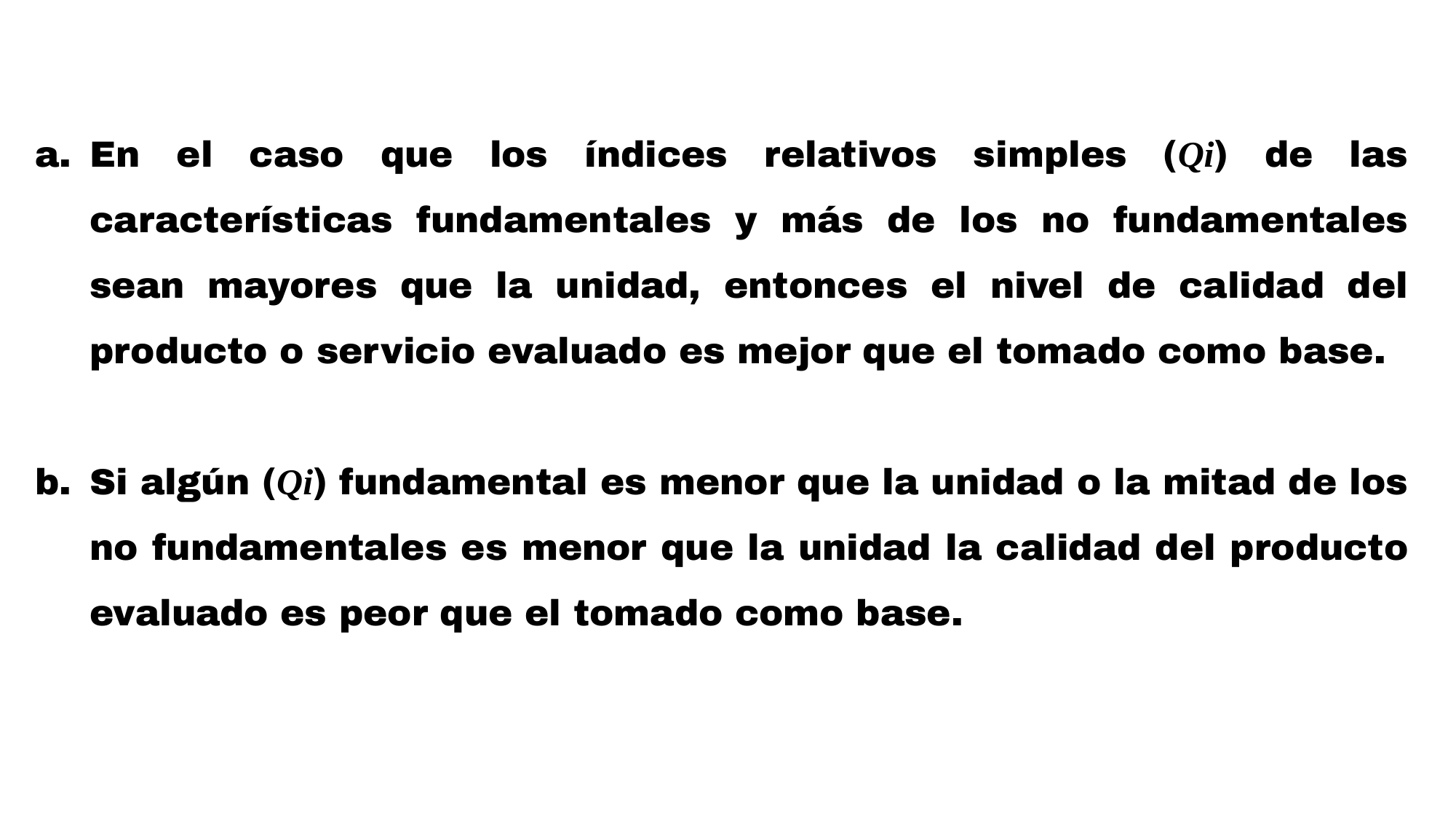

En el caso que los índices relativos simples (Qi) de las características fundamentales y más de los no fundamentales sean mayores que la unidad, entonces el nivel de calidad del producto o servicio evaluado es mejor que el tomado como base.

b.	Si algún (Qi) fundamental es menor que la unidad o la mitad de los no fundamentales es menor que la unidad la calidad del producto evaluado es peor que el tomado como base.